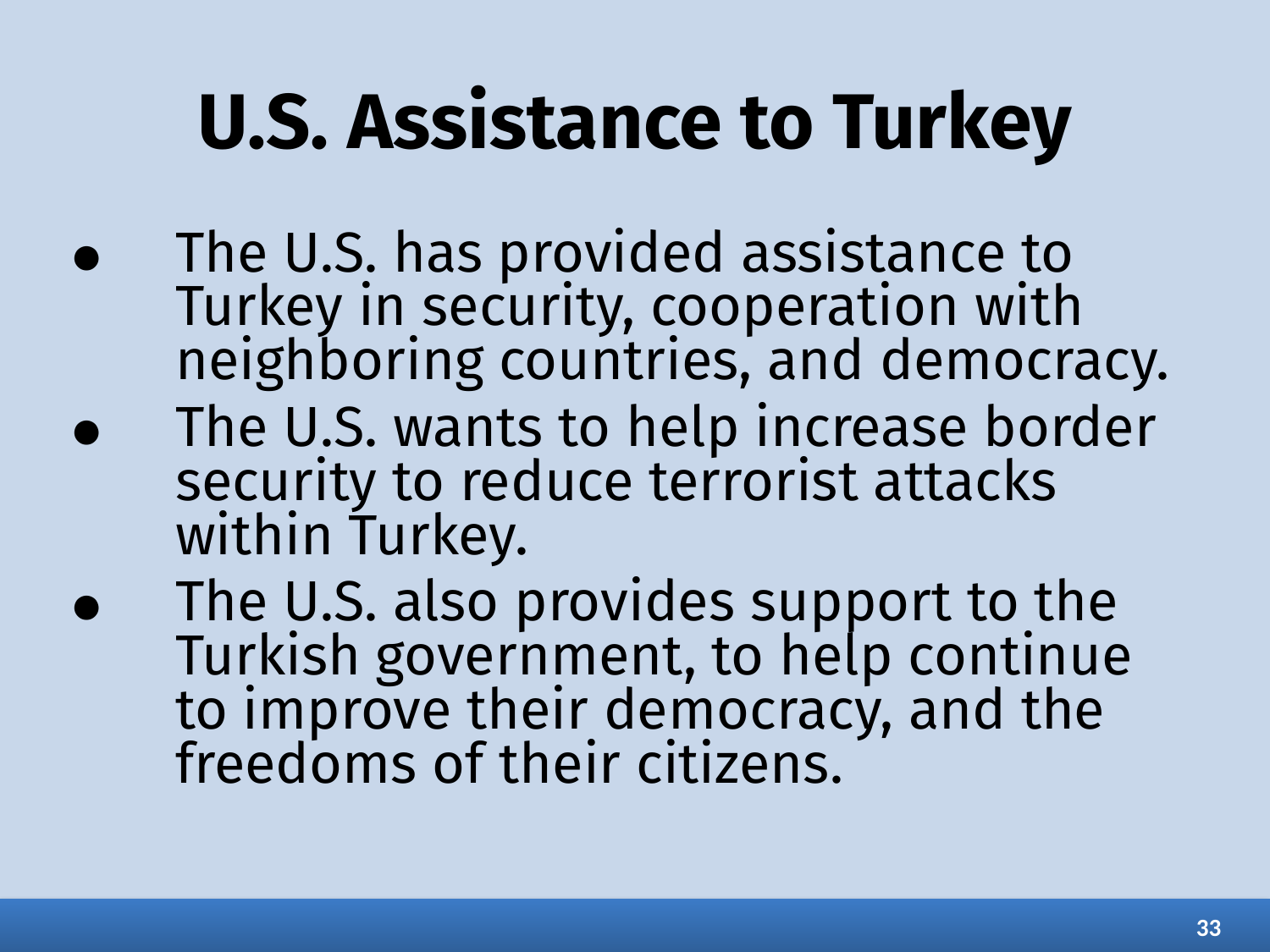

# U.S. Assistance to Turkey
The U.S. has provided assistance to Turkey in security, cooperation with neighboring countries, and democracy.
The U.S. wants to help increase border security to reduce terrorist attacks within Turkey.
The U.S. also provides support to the Turkish government, to help continue to improve their democracy, and the freedoms of their citizens.
33